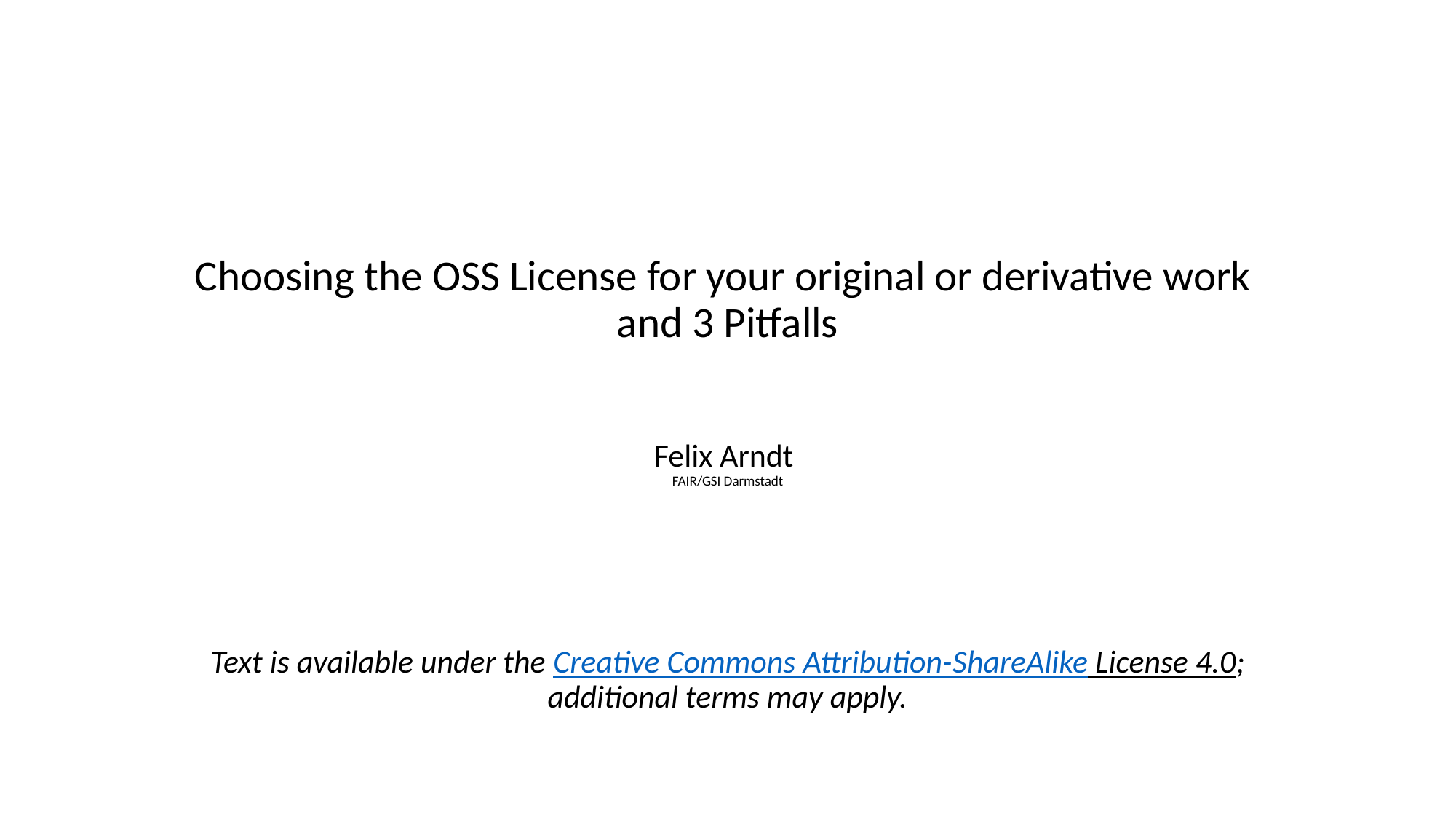

# Choosing the OSS License for your original or derivative work and 3 Pitfalls
Felix Arndt
FAIR/GSI Darmstadt

Text is available under the Creative Commons Attribution-ShareAlike License 4.0; additional terms may apply.